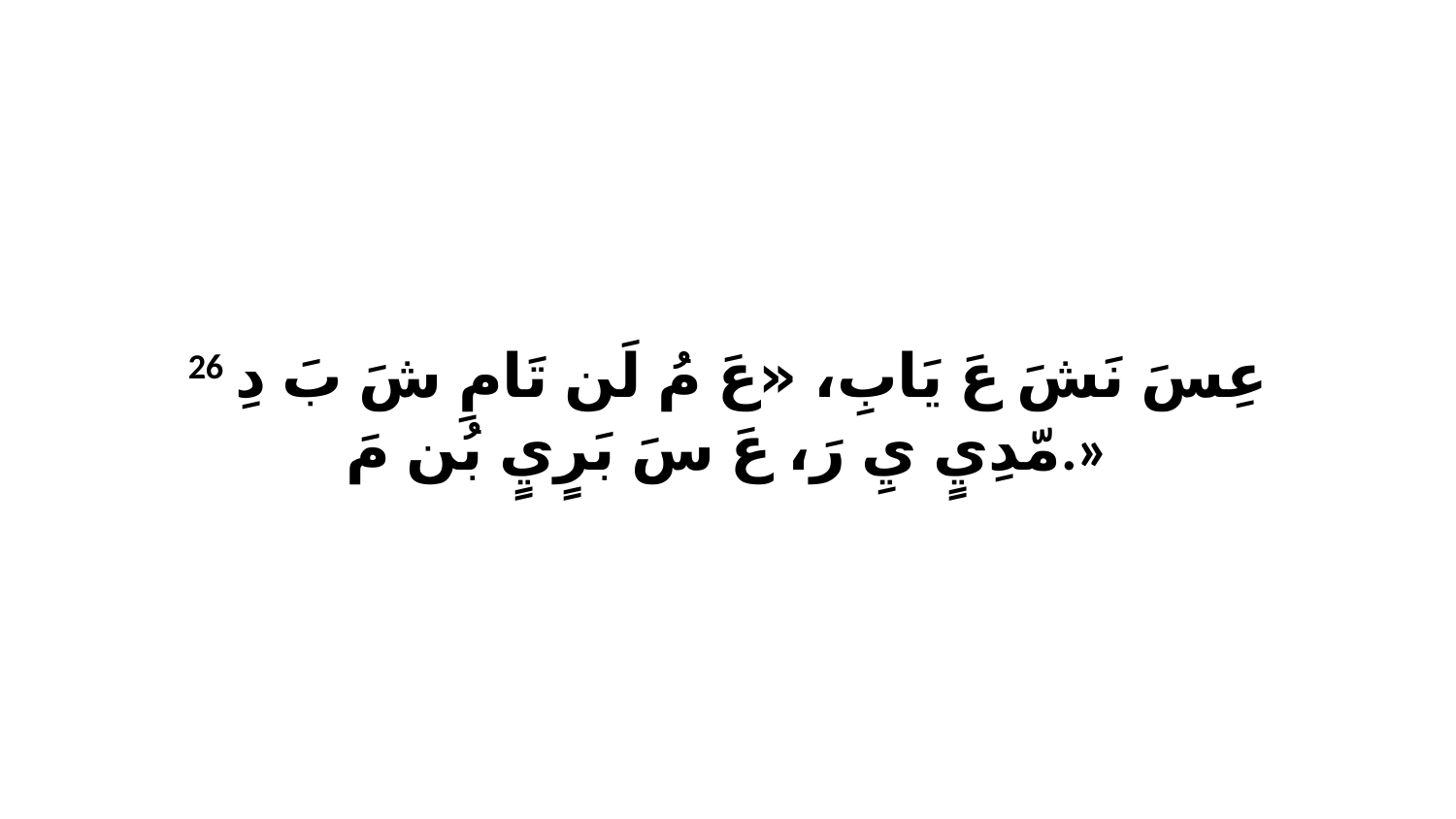

26 عِسَ نَشَ عَ يَابِ، «عَ مُ لَن تَامِ شَ بَ دِ مّدِيٍ يِ رَ، عَ سَ بَرٍيٍ بُن مَ.»